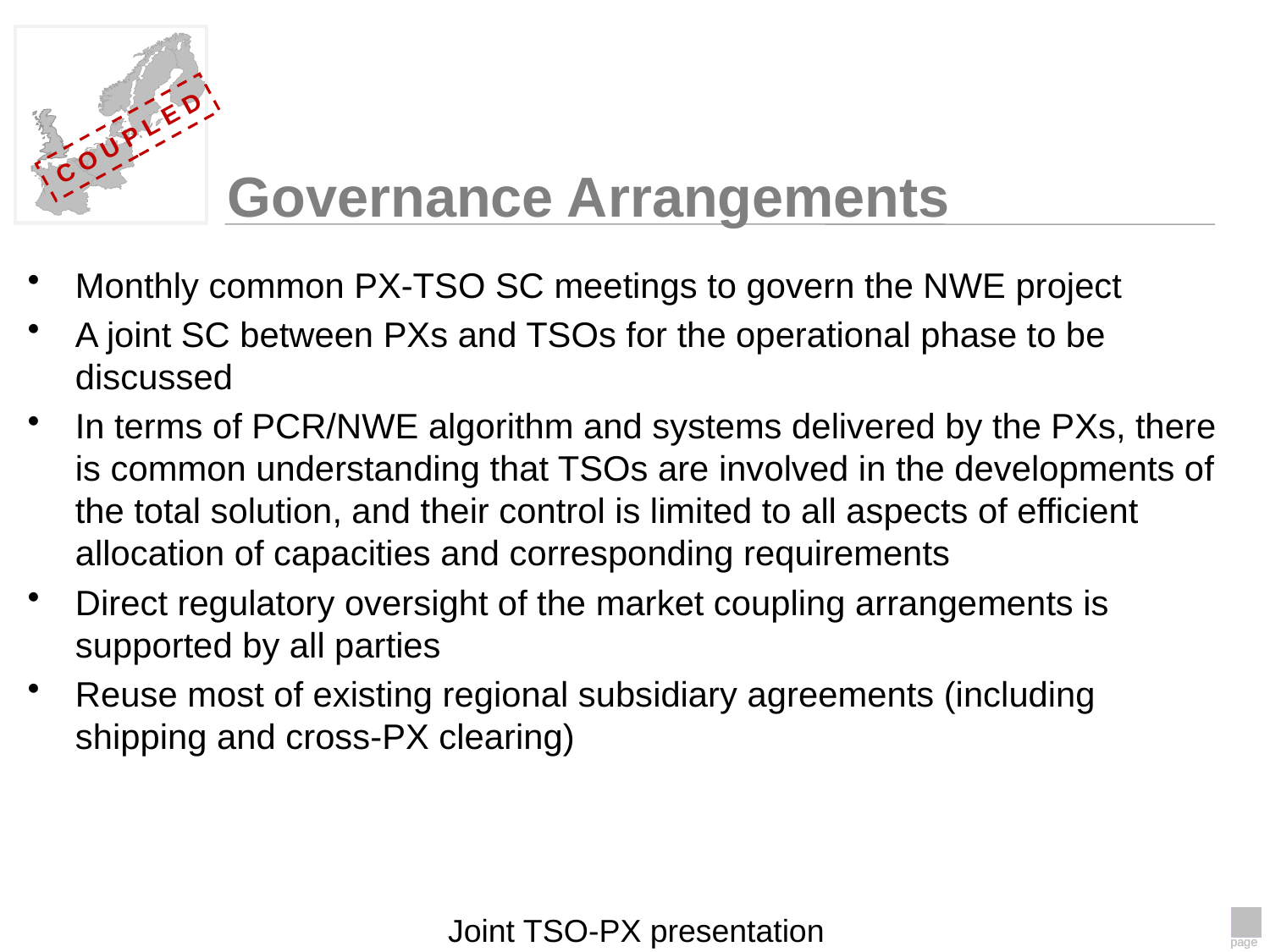

# Governance Arrangements
Monthly common PX-TSO SC meetings to govern the NWE project
A joint SC between PXs and TSOs for the operational phase to be discussed
In terms of PCR/NWE algorithm and systems delivered by the PXs, there is common understanding that TSOs are involved in the developments of the total solution, and their control is limited to all aspects of efficient allocation of capacities and corresponding requirements
Direct regulatory oversight of the market coupling arrangements is supported by all parties
Reuse most of existing regional subsidiary agreements (including shipping and cross-PX clearing)